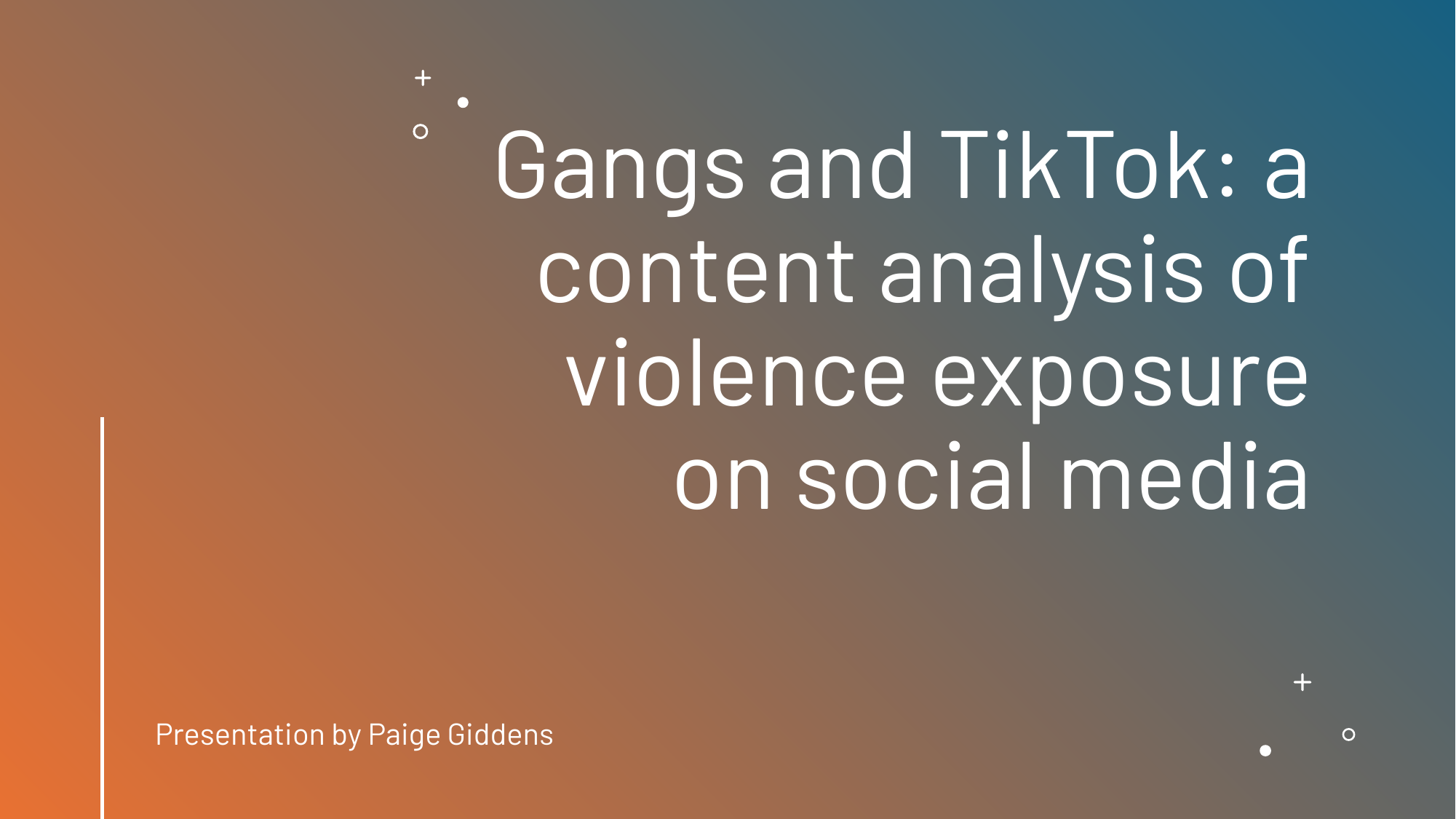

# Gangs and TikTok: a content analysis of violence exposure on social media

Presentation by Paige Giddens